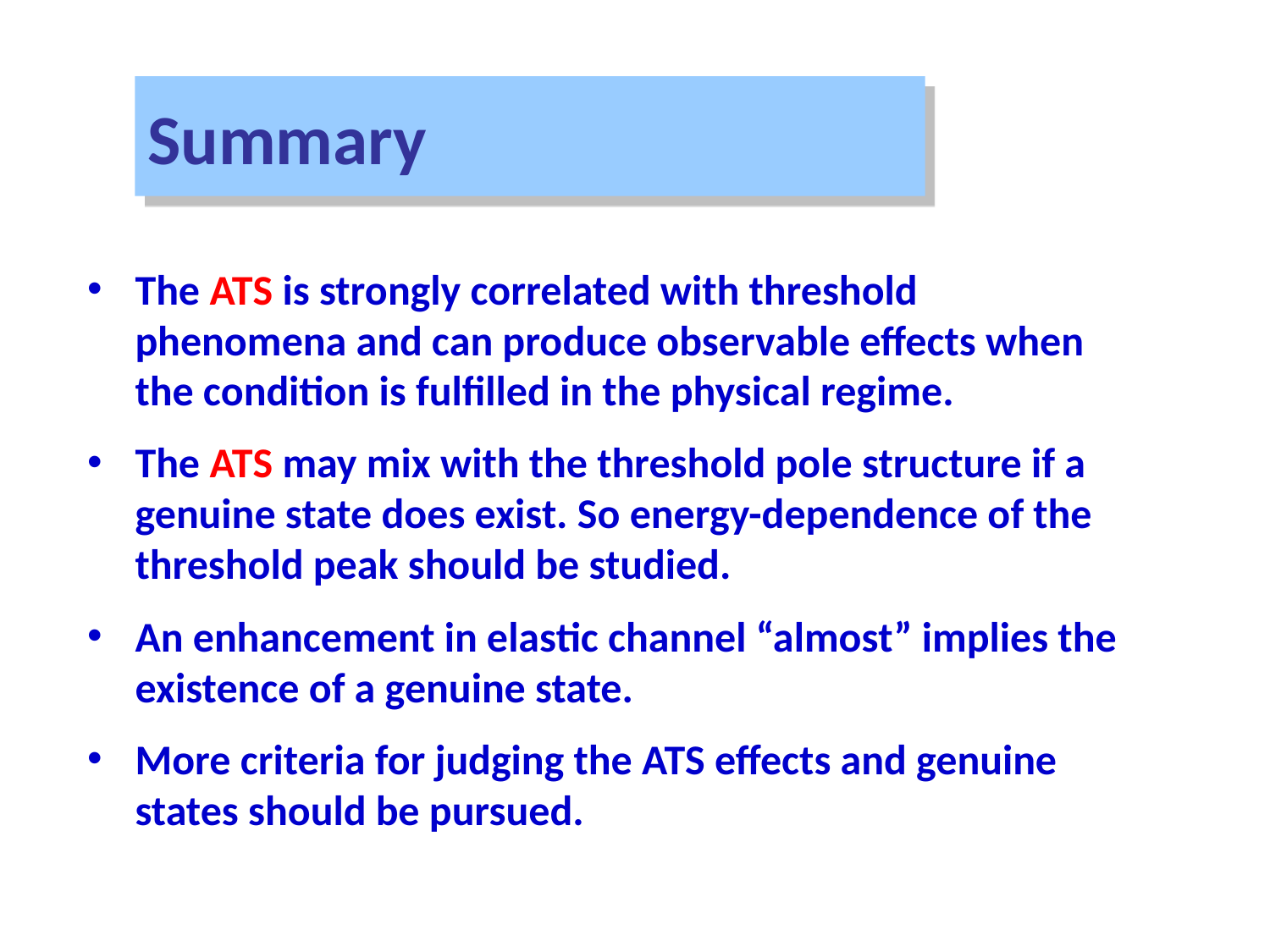

# Summary
The ATS is strongly correlated with threshold phenomena and can produce observable effects when the condition is fulfilled in the physical regime.
The ATS may mix with the threshold pole structure if a genuine state does exist. So energy-dependence of the threshold peak should be studied.
An enhancement in elastic channel “almost” implies the existence of a genuine state.
More criteria for judging the ATS effects and genuine states should be pursued.